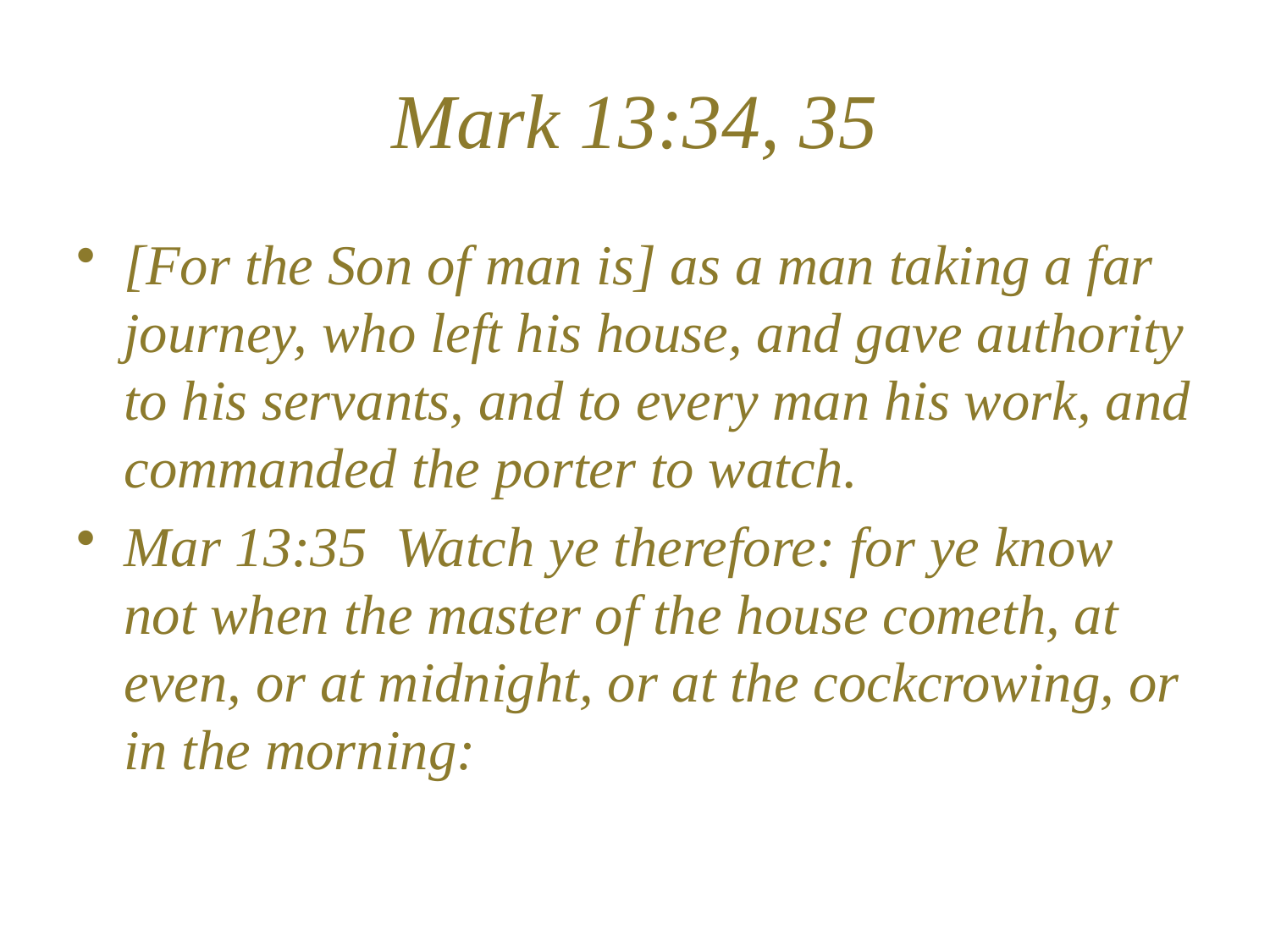

# Mark 13:34, 35
[For the Son of man is] as a man taking a far journey, who left his house, and gave authority to his servants, and to every man his work, and commanded the porter to watch.
Mar 13:35  Watch ye therefore: for ye know not when the master of the house cometh, at even, or at midnight, or at the cockcrowing, or in the morning: